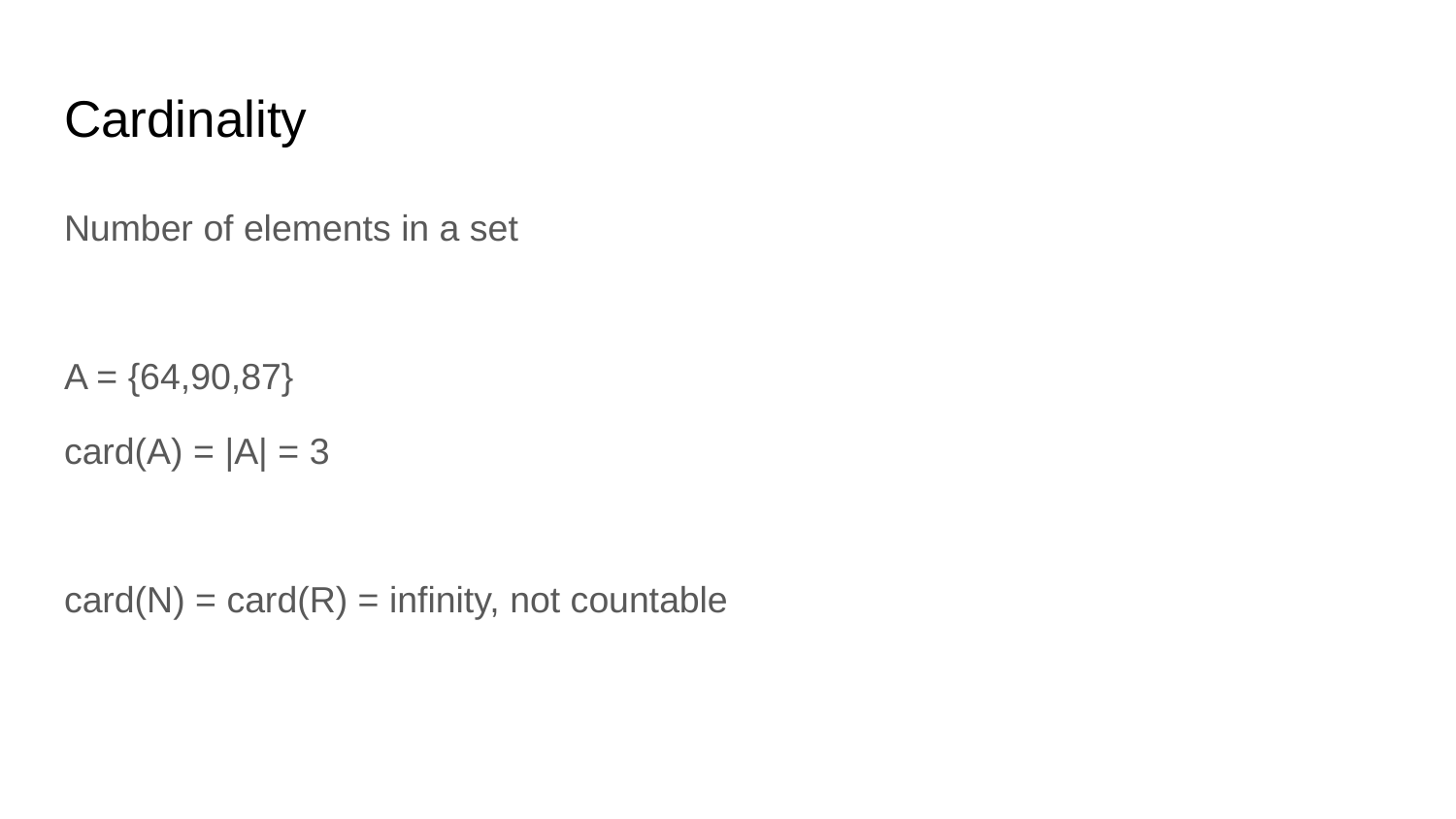

# Cardinality
Number of elements in a set

A = {64,90,87}
card(A) = |A| = 3

card(N) = card(R) = infinity, not countable